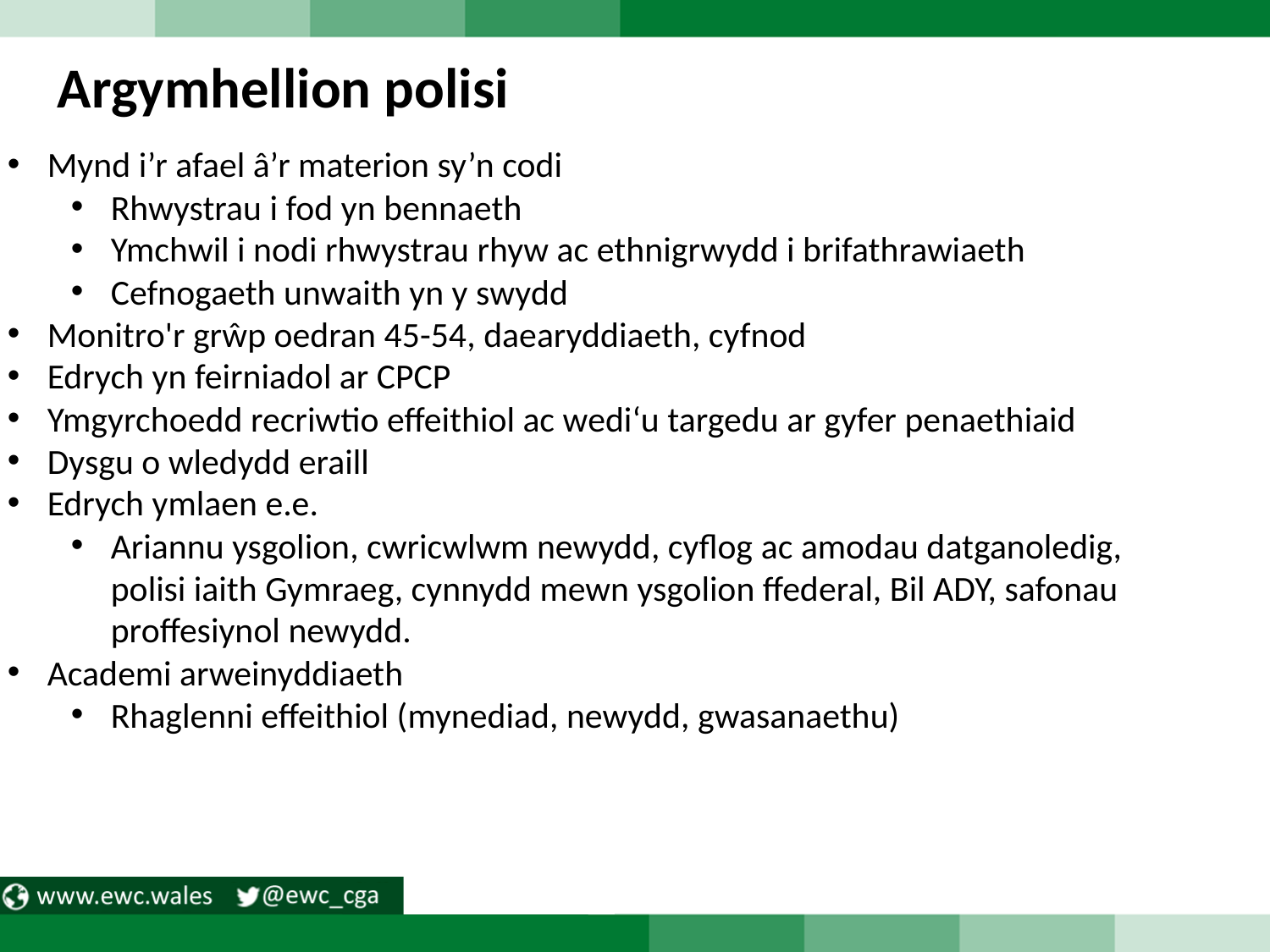

Argymhellion polisi
Mynd i’r afael â’r materion sy’n codi
Rhwystrau i fod yn bennaeth
Ymchwil i nodi rhwystrau rhyw ac ethnigrwydd i brifathrawiaeth
Cefnogaeth unwaith yn y swydd
Monitro'r grŵp oedran 45-54, daearyddiaeth, cyfnod
Edrych yn feirniadol ar CPCP
Ymgyrchoedd recriwtio effeithiol ac wedi‘u targedu ar gyfer penaethiaid
Dysgu o wledydd eraill
Edrych ymlaen e.e.
Ariannu ysgolion, cwricwlwm newydd, cyflog ac amodau datganoledig, polisi iaith Gymraeg, cynnydd mewn ysgolion ffederal, Bil ADY, safonau proffesiynol newydd.
Academi arweinyddiaeth
Rhaglenni effeithiol (mynediad, newydd, gwasanaethu)